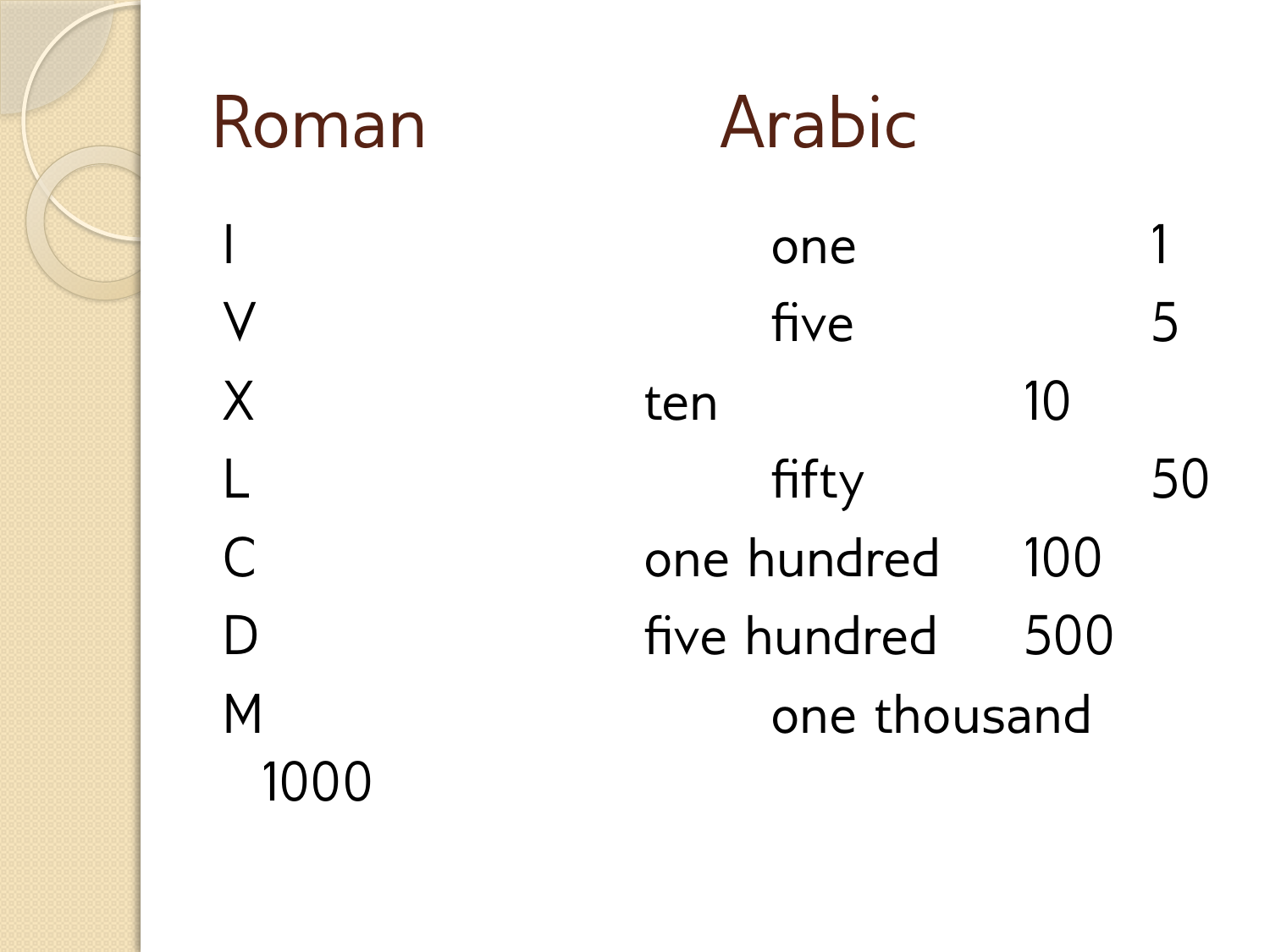

# Roman			Arabic
I					one			1
V					five			5
X				ten			10
L					fifty			50
C				one hundred	100
D				five hundred	500
M				one thousand	1000